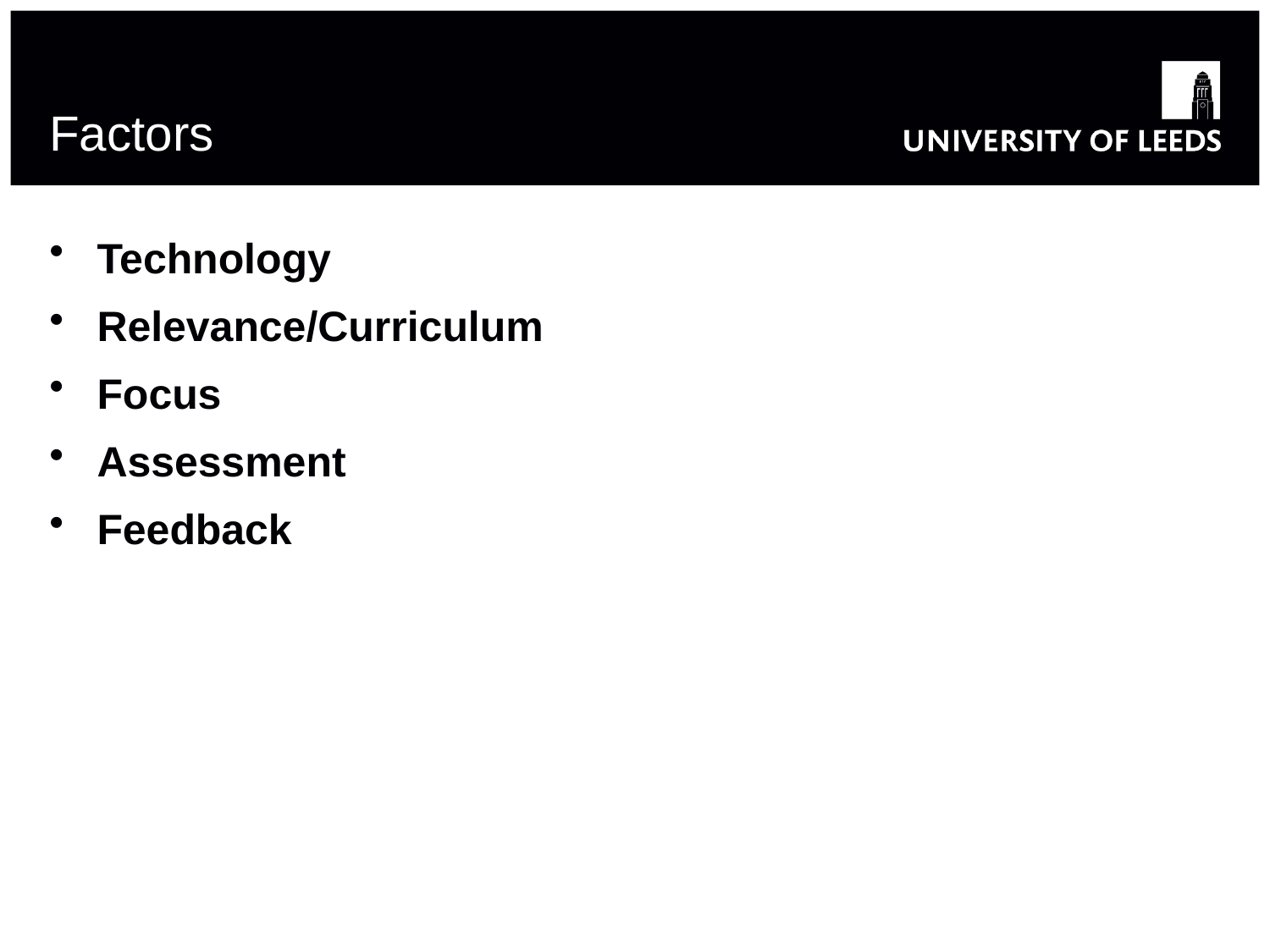

# Factors
Technology
Relevance/Curriculum
Focus
Assessment
Feedback